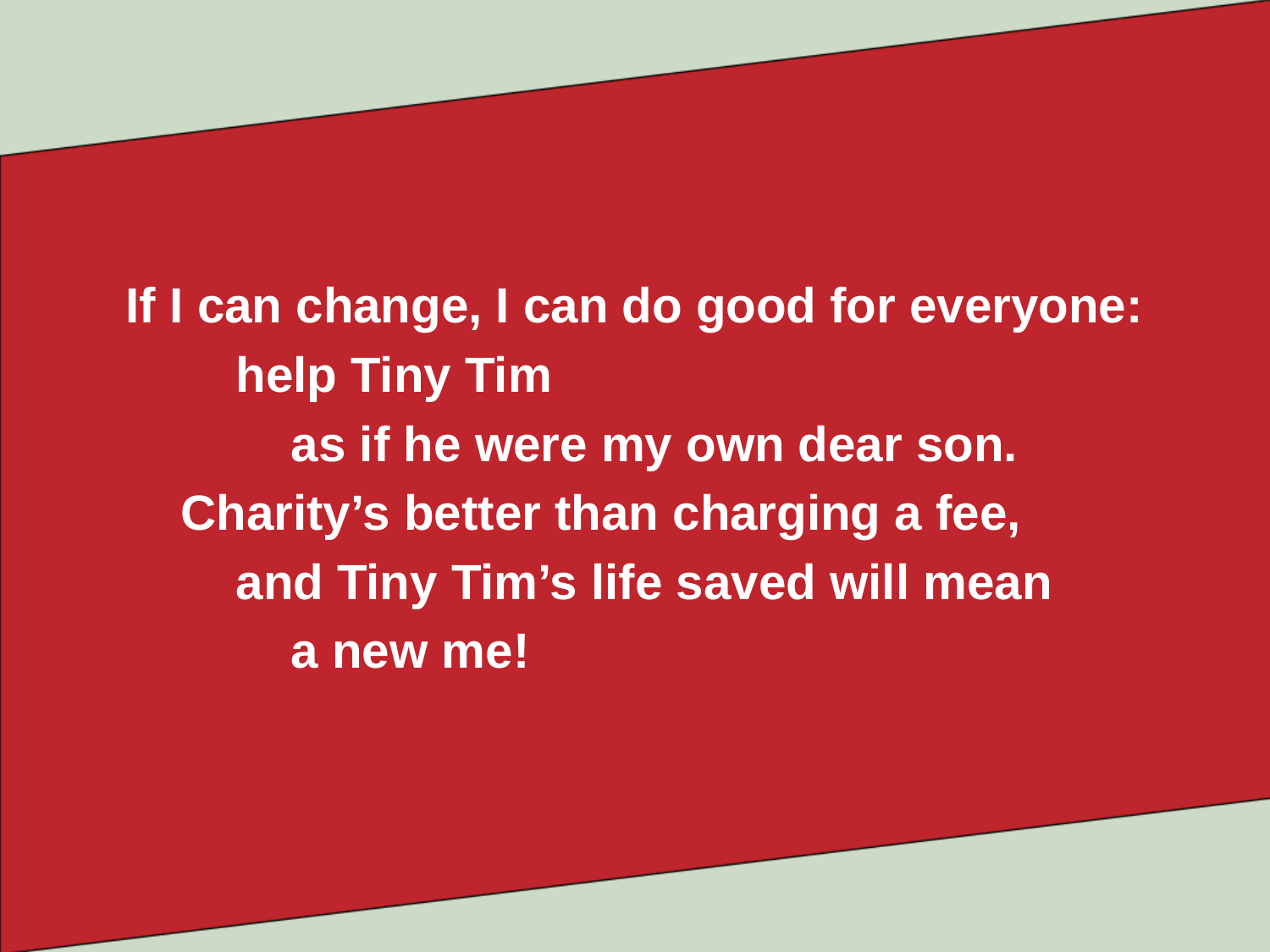

If I can change, I can do good for everyone:
        help Tiny Tim
            as if he were my own dear son.
    Charity’s better than charging a fee,
        and Tiny Tim’s life saved will mean
            a new me!